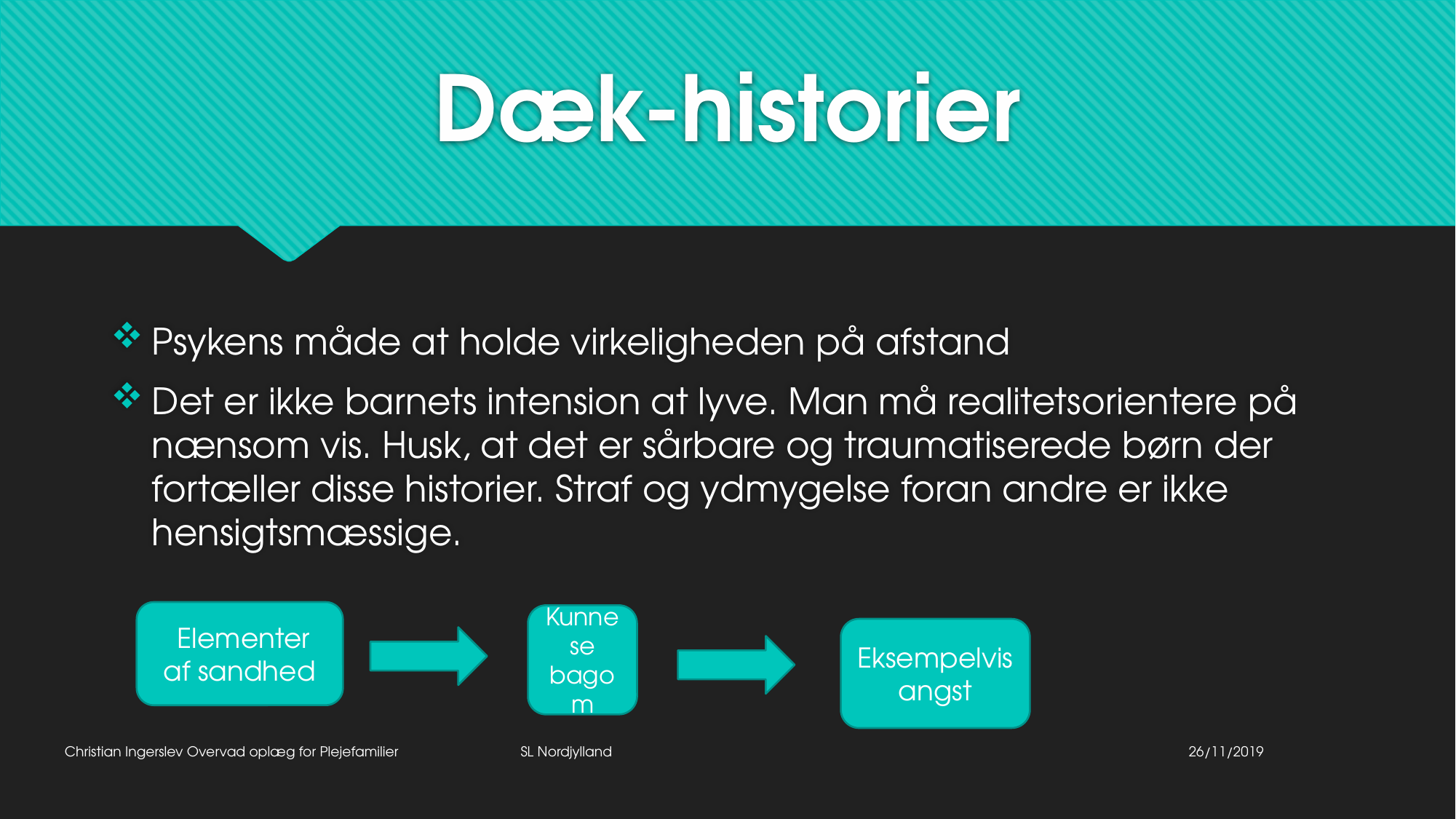

# Dæk-historier
Psykens måde at holde virkeligheden på afstand
Det er ikke barnets intension at lyve. Man må realitetsorientere på nænsom vis. Husk, at det er sårbare og traumatiserede børn der fortæller disse historier. Straf og ydmygelse foran andre er ikke hensigtsmæssige.

 Elementer af sandhed
Kunne se bagom
Eksempelvis angst

Christian Ingerslev Overvad oplæg for Plejefamilier                                SL Nordjylland
26/11/2019